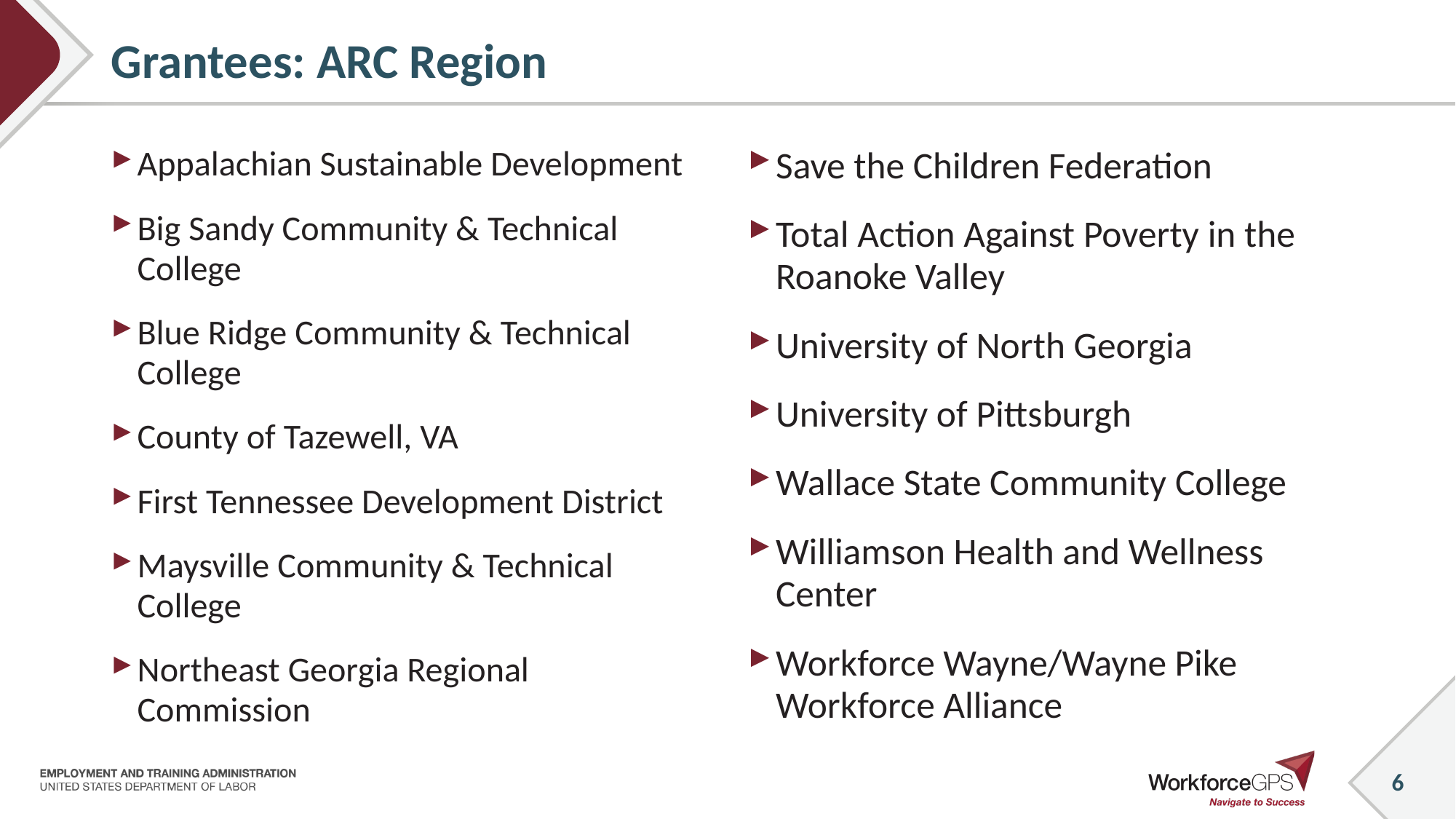

6
# Grantees: ARC Region
Appalachian Sustainable Development
Big Sandy Community & Technical College
Blue Ridge Community & Technical College
County of Tazewell, VA
First Tennessee Development District
Maysville Community & Technical College
Northeast Georgia Regional Commission

Save the Children Federation
Total Action Against Poverty in the Roanoke Valley
University of North Georgia
University of Pittsburgh
Wallace State Community College
Williamson Health and Wellness Center
Workforce Wayne/Wayne Pike Workforce Alliance